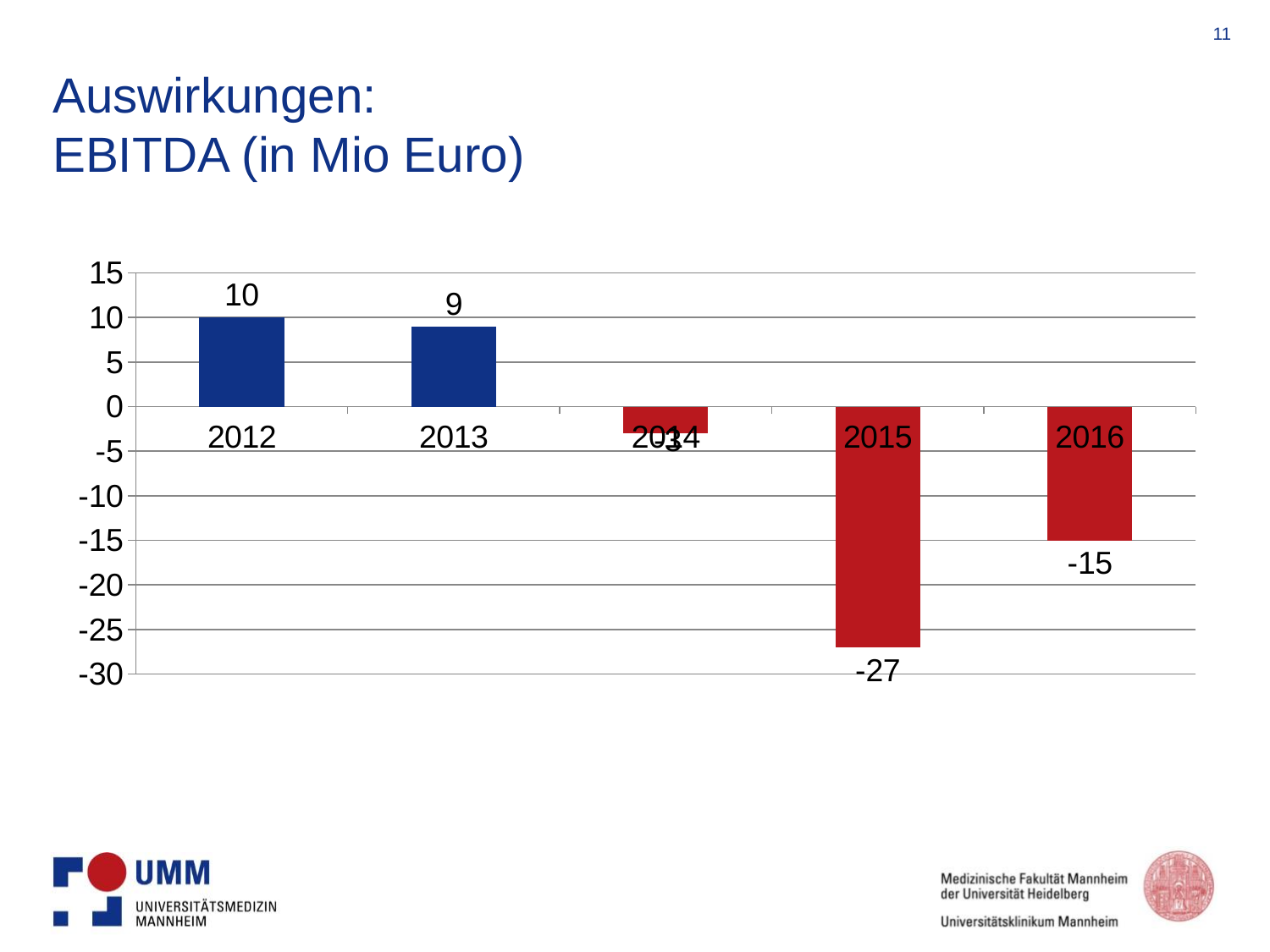

# Auswirkungen: EBITDA (in Mio Euro)

### Chart

| Category | Datenreihe 1 |
|---|---|
| 2012 | 10.0 |
| 2013 | 9.0 |
| 2014 | -3.0 |
| 2015 | -27.0 |
| 2016 | -15.0 |